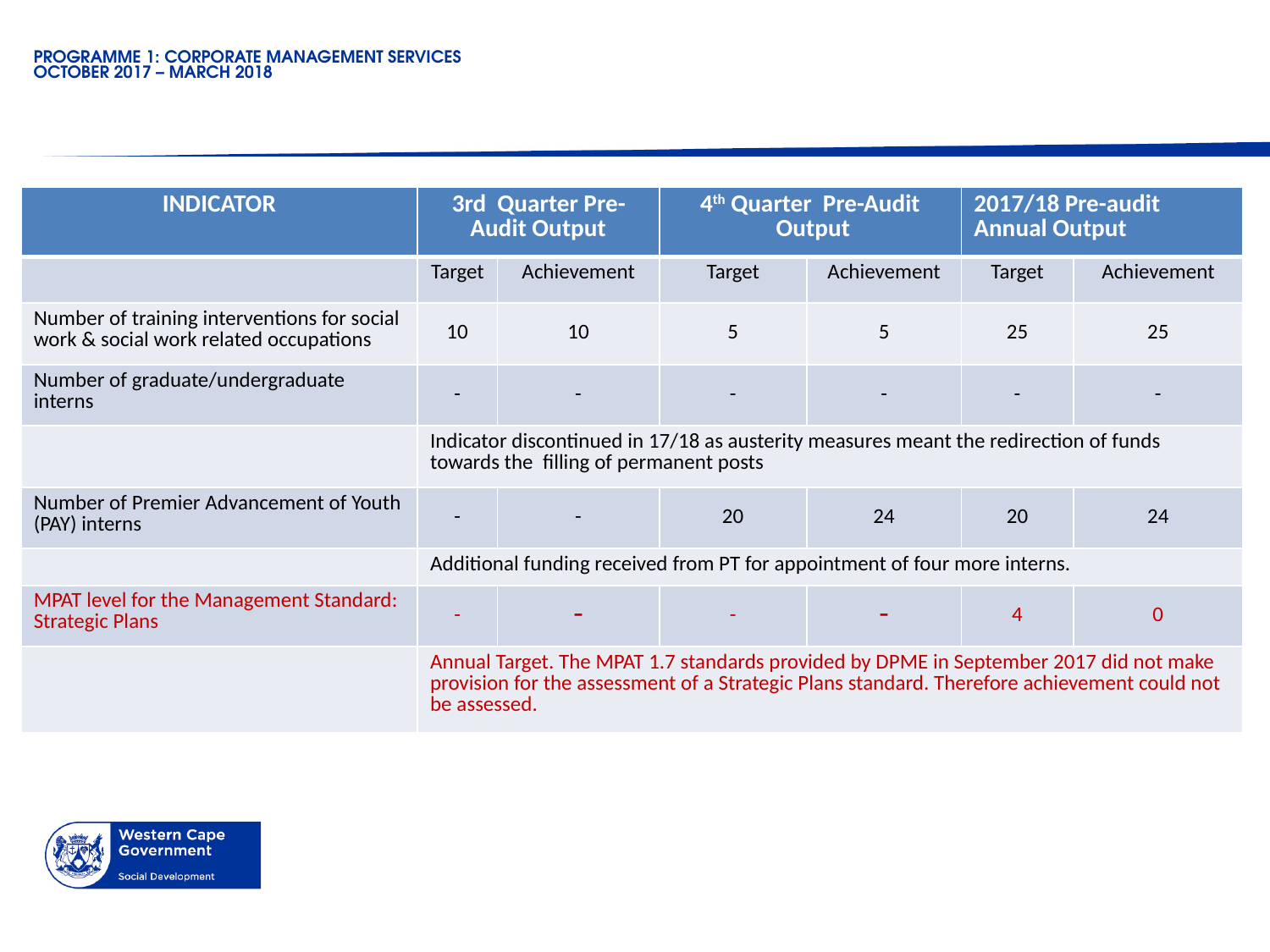

# PROGRAMME 1: CORPORATE MANAGEMENT SERVICES OCTOBER 2017 – MARCH 2018

| INDICATOR | 3rd Quarter Pre-Audit Output |  | 4th Quarter Pre-Audit Output |  | 2017/18 Pre-audit Annual Output |  |
| --- | --- | --- | --- | --- | --- | --- |
|  | Target | Achievement | Target | Achievement | Target | Achievement |
| Number of training interventions for social work & social work related occupations | 10 | 10 | 5 | 5 | 25 | 25 |
| Number of graduate/undergraduate interns | - | - | - | - | - | - |
|  | Indicator discontinued in 17/18 as austerity measures meant the redirection of funds towards the filling of permanent posts |  |  |  |  |  |
| Number of Premier Advancement of Youth (PAY) interns | - | - | 20 | 24 | 20 | 24 |
|  | Additional funding received from PT for appointment of four more interns. |  |  |  |  |  |
| MPAT level for the Management Standard: Strategic Plans | - | - | - | - | 4 | 0 |
|  | Annual Target. The MPAT 1.7 standards provided by DPME in September 2017 did not make provision for the assessment of a Strategic Plans standard. Therefore achievement could not be assessed. |  |  |  |  |  |